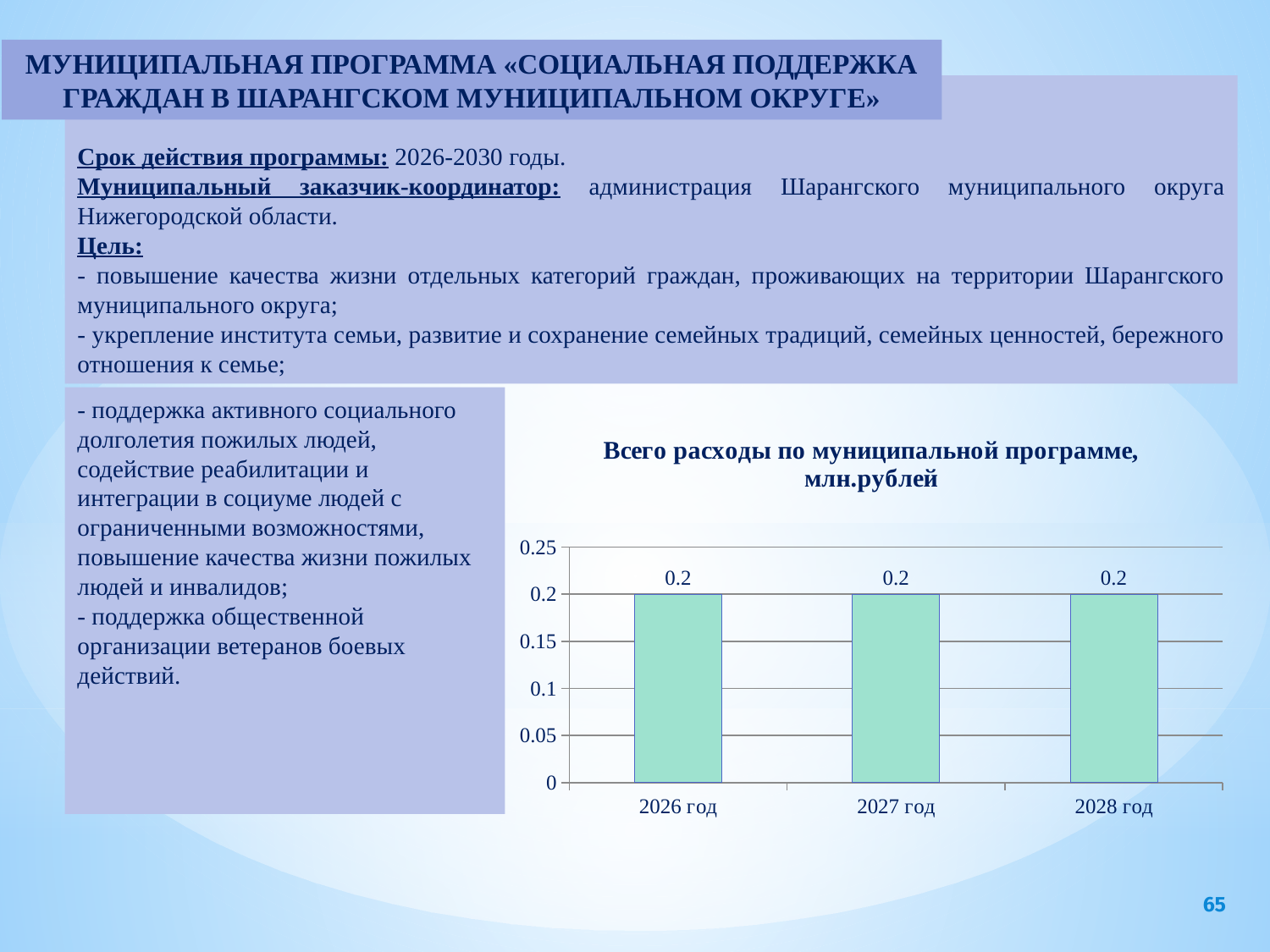

МУНИЦИПАЛЬНАЯ ПРОГРАММА «СОЦИАЛЬНАЯ ПОДДЕРЖКА ГРАЖДАН В ШАРАНГСКОМ МУНИЦИПАЛЬНОМ ОКРУГЕ»

Срок действия программы: 2026-2030 годы.
Муниципальный заказчик-координатор: администрация Шарангского муниципального округа Нижегородской области.
Цель:
- повышение качества жизни отдельных категорий граждан, проживающих на территории Шарангского муниципального округа;
- укрепление института семьи, развитие и сохранение семейных традиций, семейных ценностей, бережного отношения к семье;
- поддержка активного социального долголетия пожилых людей, содействие реабилитации и интеграции в социуме людей с ограниченными возможностями, повышение качества жизни пожилых людей и инвалидов;
- поддержка общественной организации ветеранов боевых действий.

[unsupported chart]

65